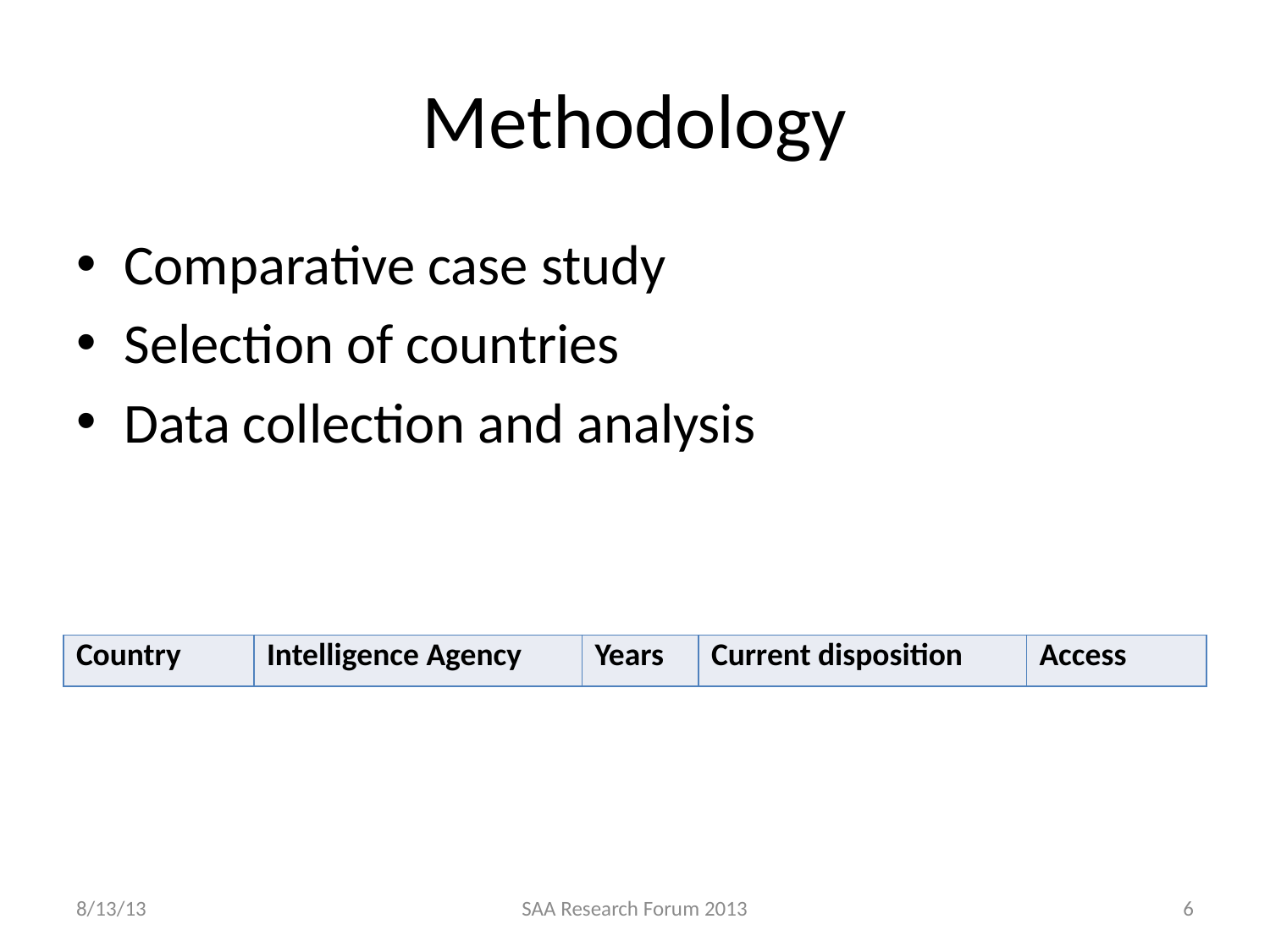

# Methodology
Comparative case study
Selection of countries
Data collection and analysis
| Country | Intelligence Agency | Years | Current disposition | Access |
| --- | --- | --- | --- | --- |
8/13/13
SAA Research Forum 2013
6